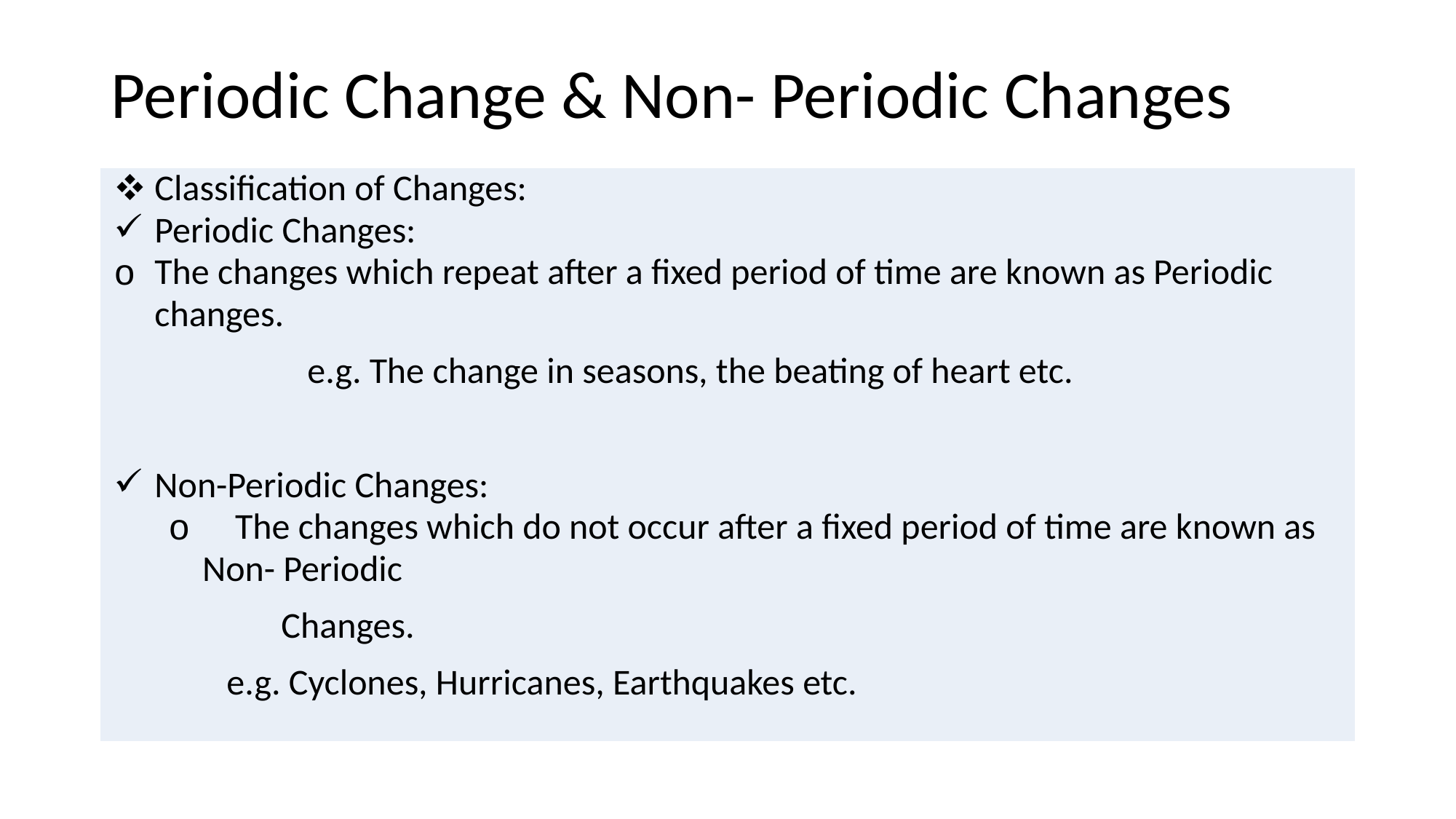

# Periodic Change & Non- Periodic Changes
| Classification of Changes: Periodic Changes: The changes which repeat after a fixed period of time are known as Periodic changes. e.g. The change in seasons, the beating of heart etc.   Non-Periodic Changes: The changes which do not occur after a fixed period of time are known as Non- Periodic Changes. e.g. Cyclones, Hurricanes, Earthquakes etc. |
| --- |